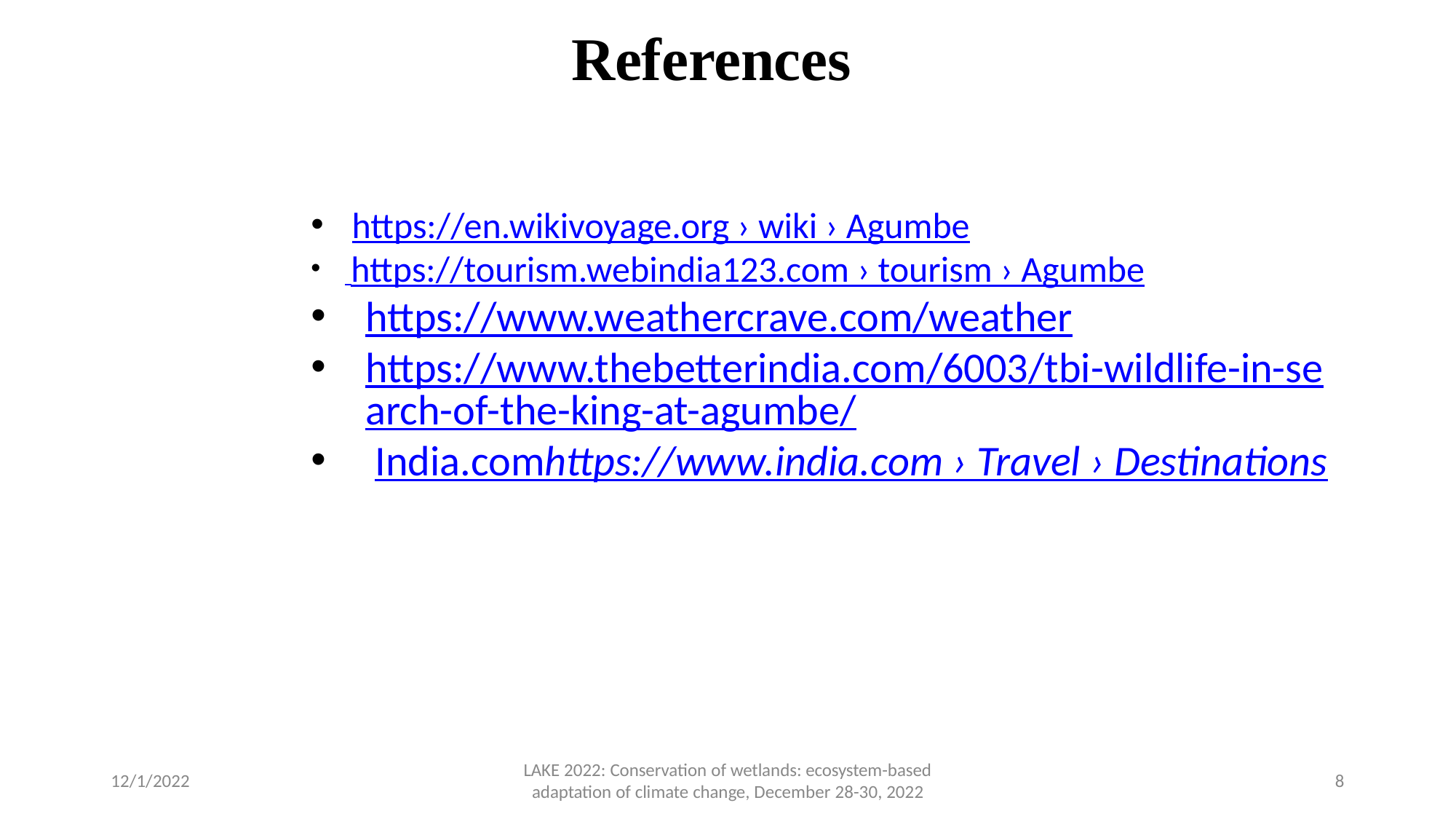

# References

https://en.wikivoyage.org › wiki › Agumbe
 https://tourism.webindia123.com › tourism › Agumbe
https://www.weathercrave.com/weather
https://www.thebetterindia.com/6003/tbi-wildlife-in-search-of-the-king-at-agumbe/
 India.comhttps://www.india.com › Travel › Destinations

LAKE 2022: Conservation of wetlands: ecosystem-based
adaptation of climate change, December 28-30, 2022
12/1/2022
8